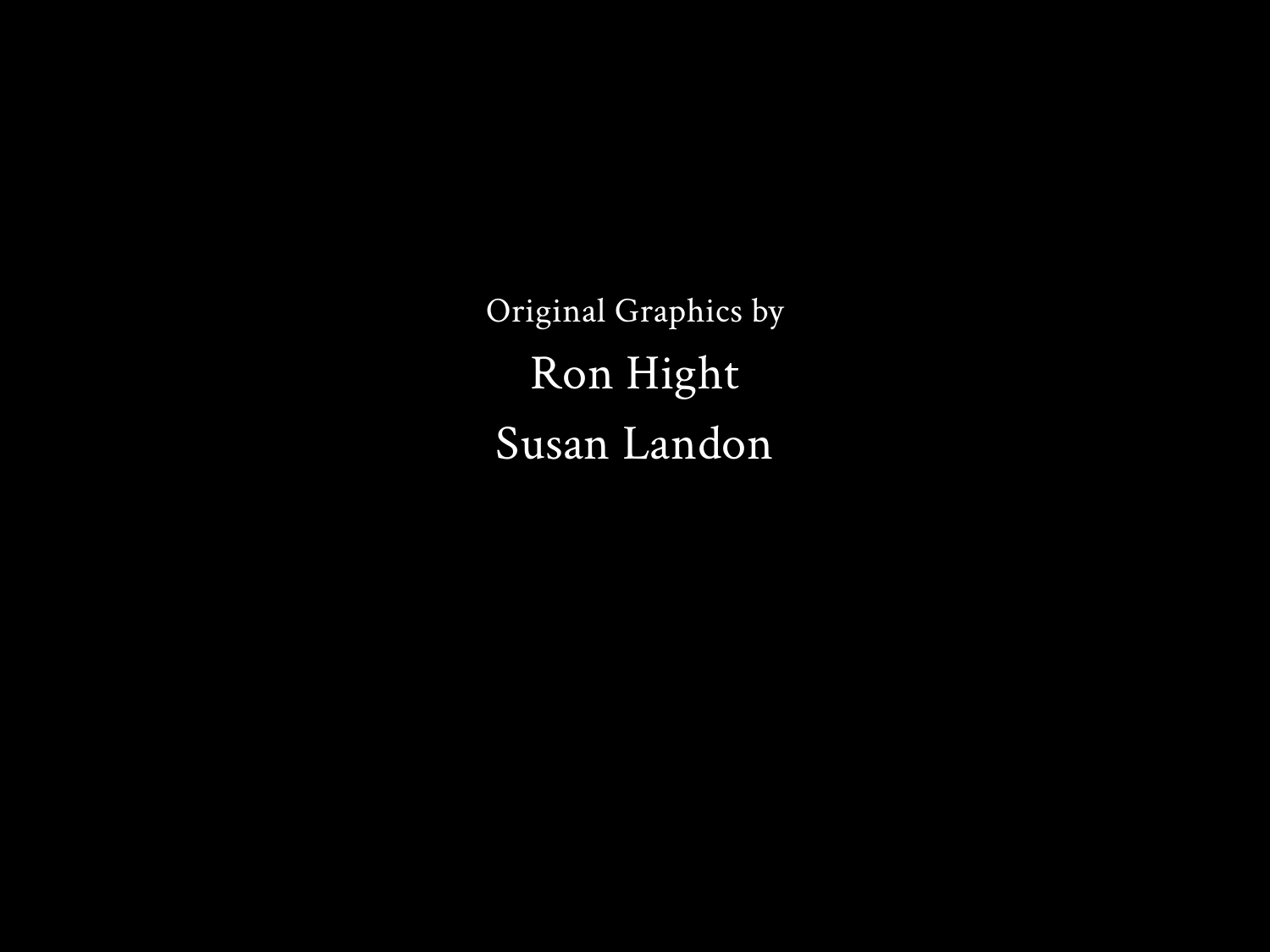

Original Graphics by
Ron Hight
Susan Landon